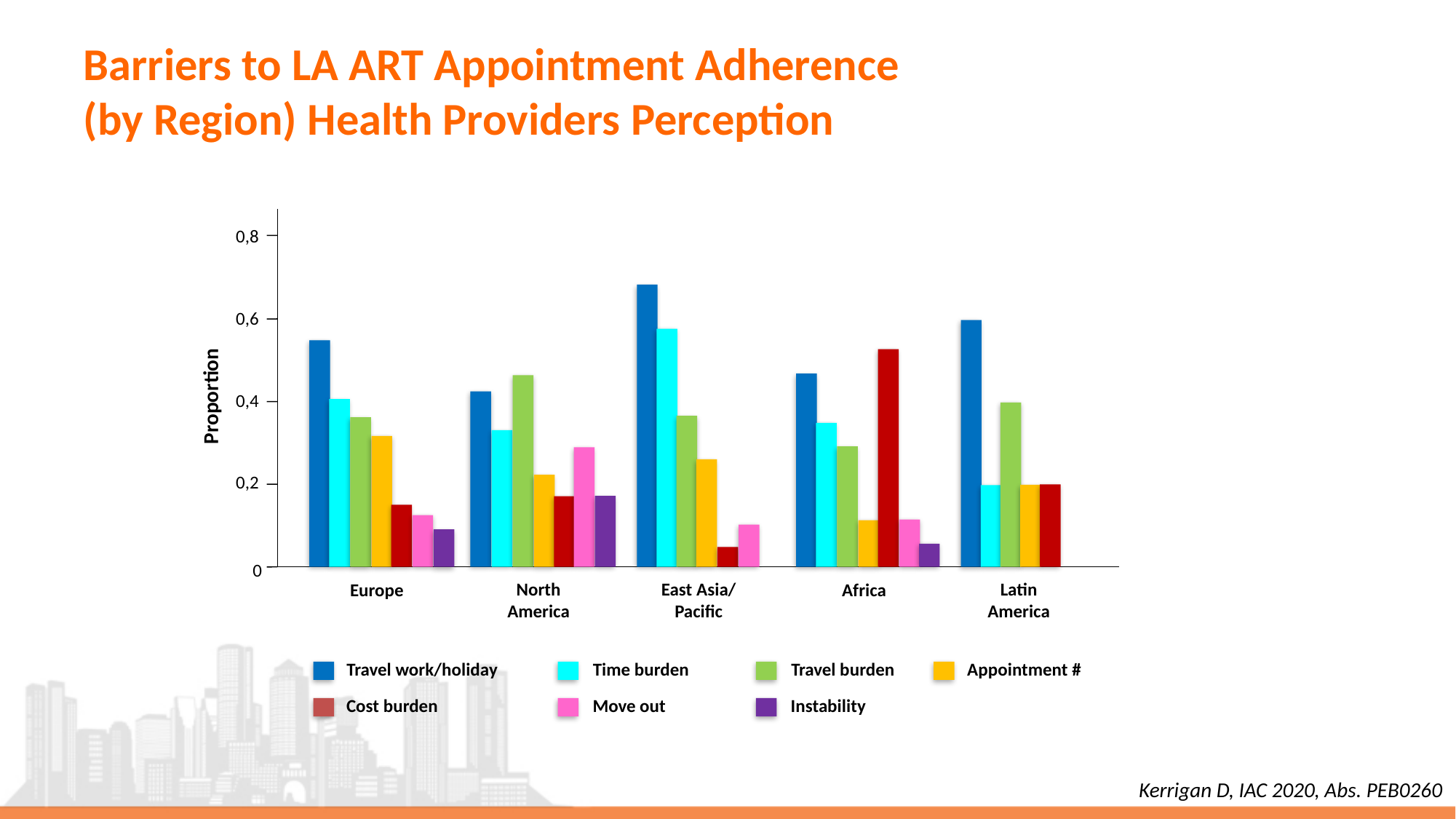

# Barriers to LA ART Appointment Adherence (by Region) Health Providers Perception

0,8

0,6

Proportion
0,4

0,2

0

Europe
North
America
East Asia/
Pacific
Africa
Latin
America
Travel work/holiday
Time burden
Travel burden
Appointment #

Cost burden
Move out
Instability

Kerrigan D, IAC 2020, Abs. PEB0260